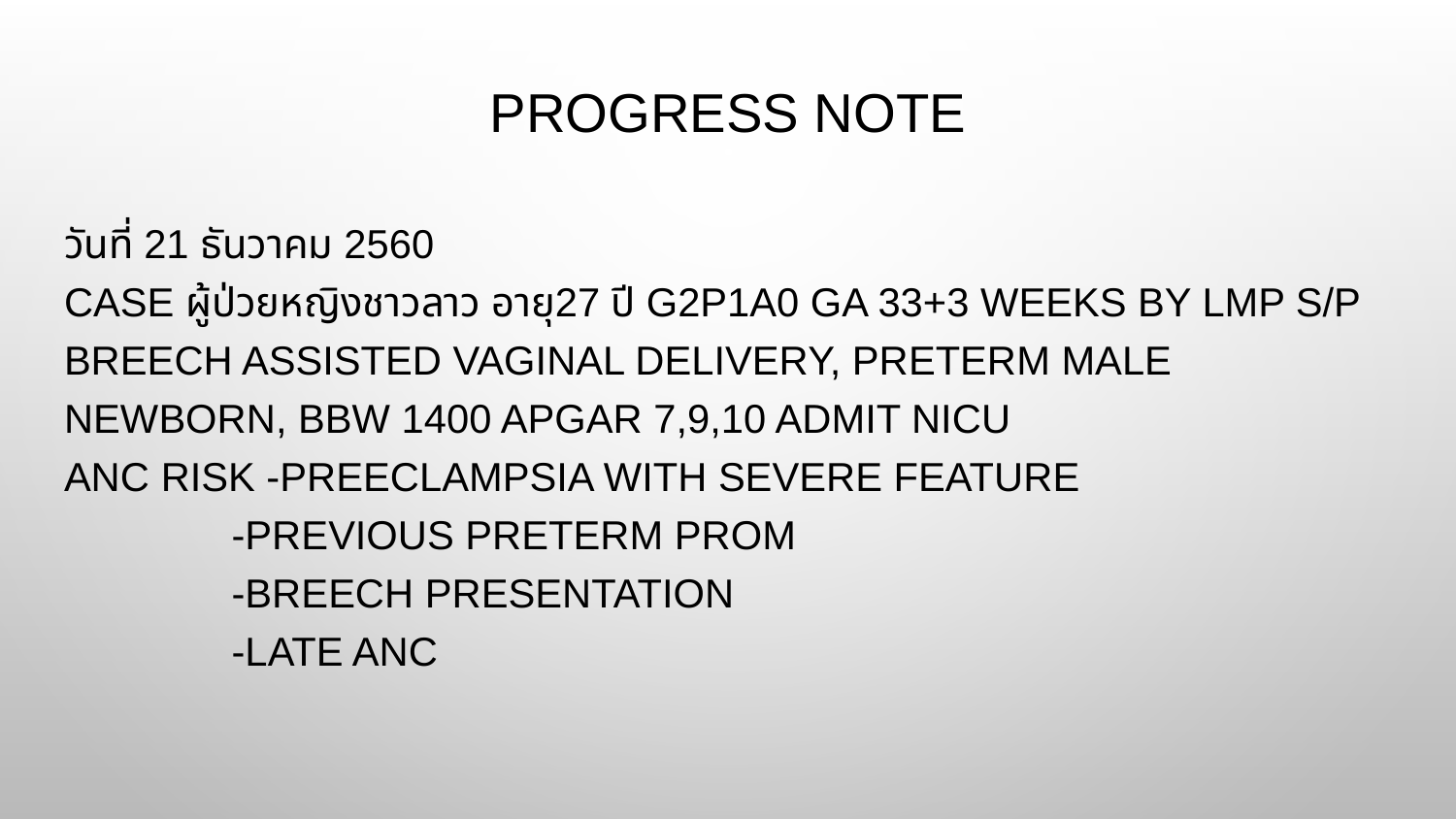

# Progress note

วันที่ 21 ธันวาคม 2560
Case ผู้ป่วยหญิงชาวลาว อายุ27 ปี G2P1A0 Ga 33+3 weeks by LMP s/p breech assisted vaginal delivery, preterm male newborn, bbw 1400 APGAR 7,9,10 admit NICU
ANC risk -preeclampsia with severe feature
               -Previous preterm PROM
               -breech presentation
               -late ANC